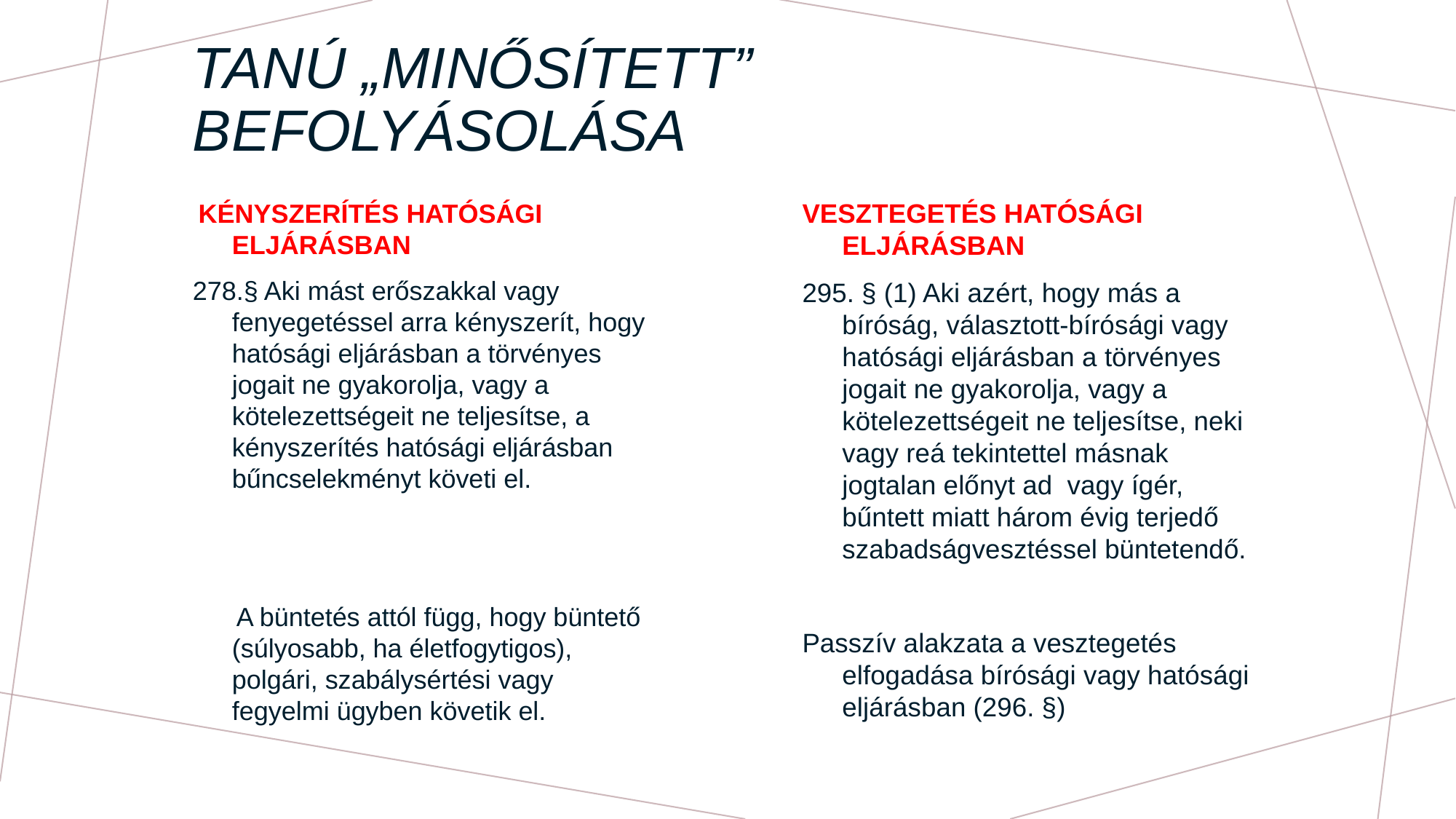

Tanú „minősített” befolyásolása
 KÉNYSZERÍTÉS HATÓSÁGI ELJÁRÁSBAN
278.§ Aki mást erőszakkal vagy fenyegetéssel arra kényszerít, hogy hatósági eljárásban a törvényes jogait ne gyakorolja, vagy a kötelezettségeit ne teljesítse, a kényszerítés hatósági eljárásban bűncselekményt követi el.

      A büntetés attól függ, hogy büntető (súlyosabb, ha életfogytigos), polgári, szabálysértési vagy fegyelmi ügyben követik el.
VESZTEGETÉS HATÓSÁGI ELJÁRÁSBAN
295. § (1) Aki azért, hogy más a bíróság, választott-bírósági vagy hatósági eljárásban a törvényes jogait ne gyakorolja, vagy a kötelezettségeit ne teljesítse, neki vagy reá tekintettel másnak jogtalan előnyt ad  vagy ígér, bűntett miatt három évig terjedő szabadságvesztéssel büntetendő.

Passzív alakzata a vesztegetés elfogadása bírósági vagy hatósági eljárásban (296. §)